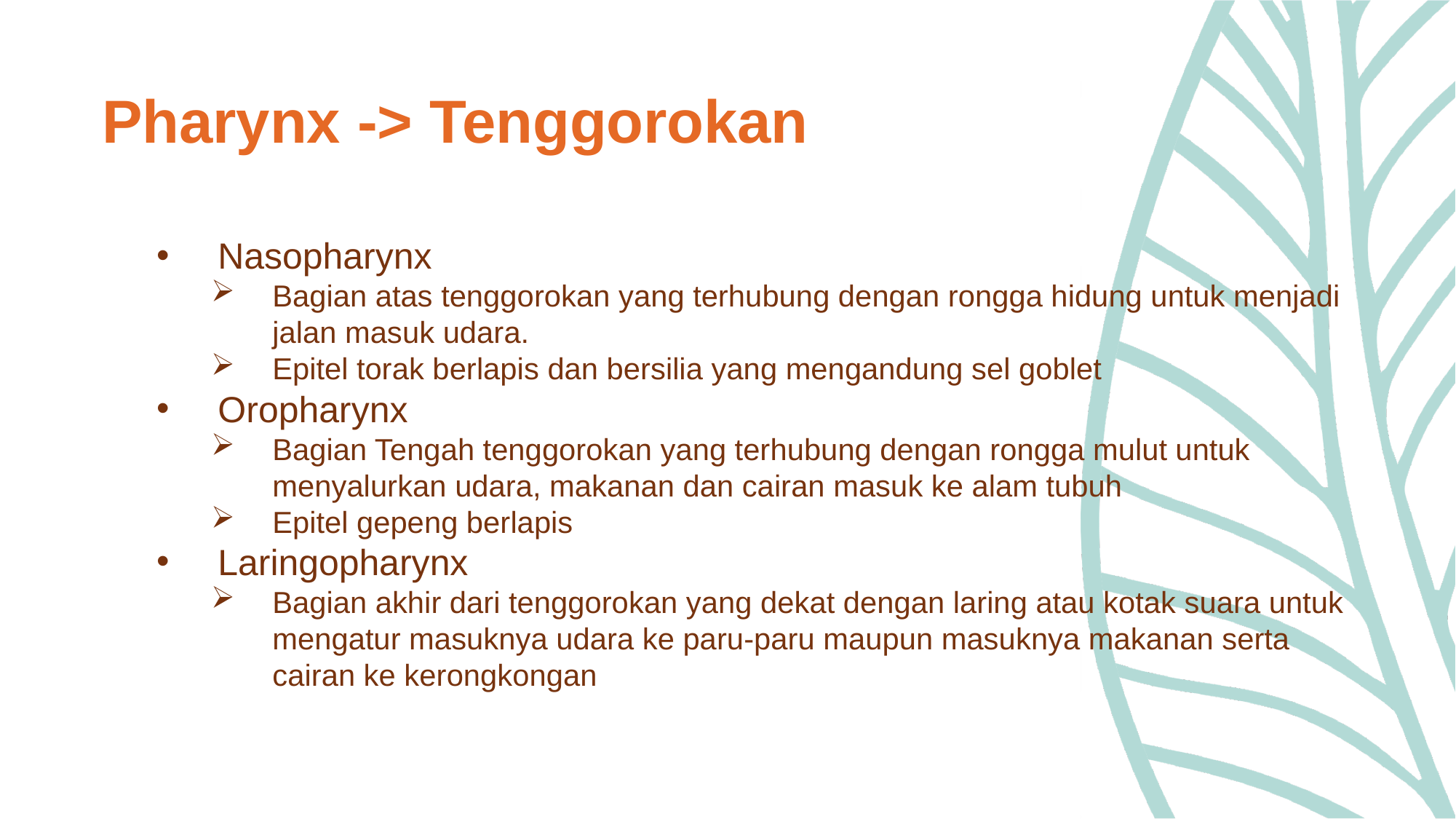

# Pharynx -> Tenggorokan
Nasopharynx
Bagian atas tenggorokan yang terhubung dengan rongga hidung untuk menjadi jalan masuk udara.
Epitel torak berlapis dan bersilia yang mengandung sel goblet
Oropharynx
Bagian Tengah tenggorokan yang terhubung dengan rongga mulut untuk menyalurkan udara, makanan dan cairan masuk ke alam tubuh
Epitel gepeng berlapis
Laringopharynx
Bagian akhir dari tenggorokan yang dekat dengan laring atau kotak suara untuk mengatur masuknya udara ke paru-paru maupun masuknya makanan serta cairan ke kerongkongan